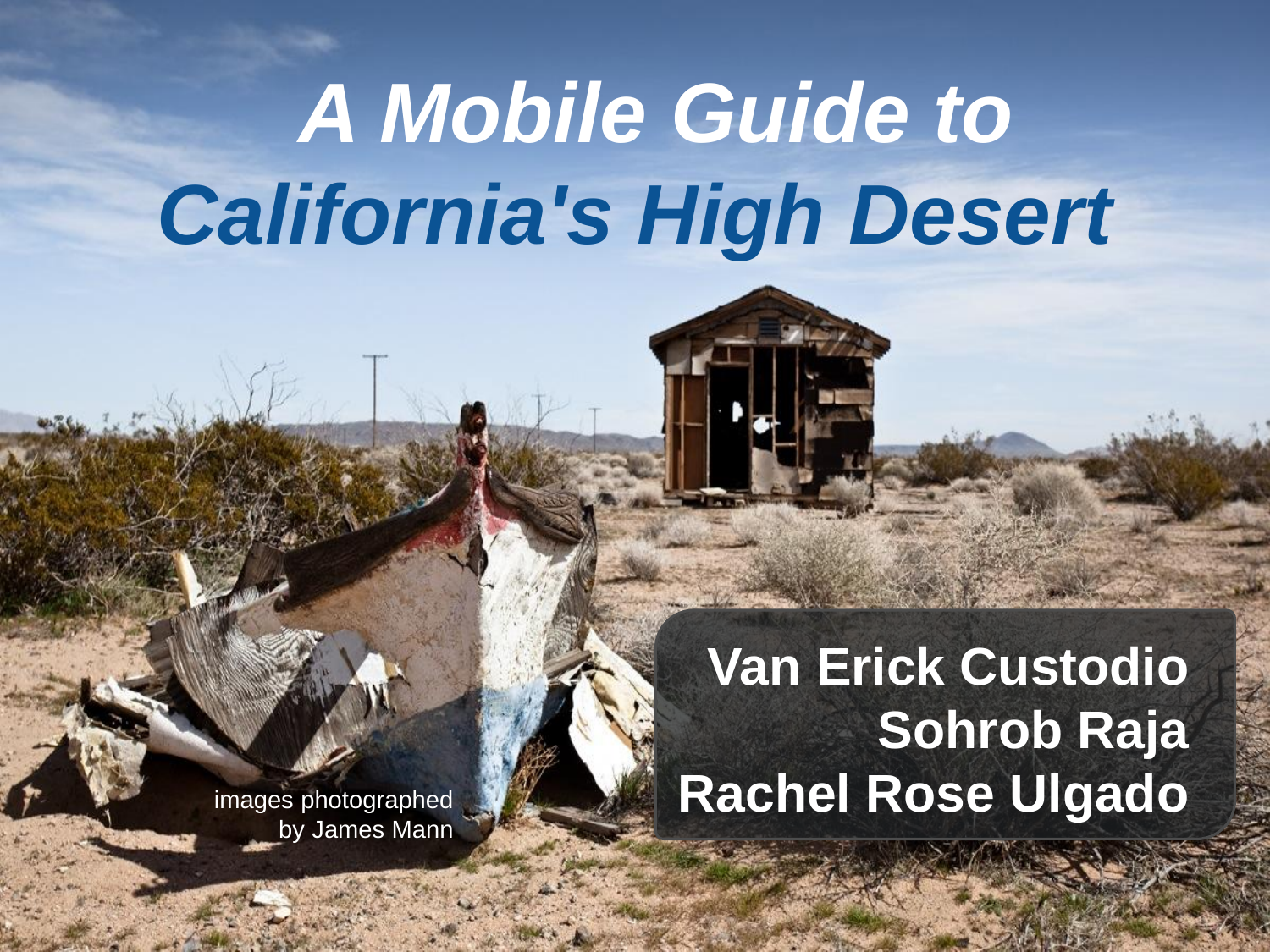

# A Mobile Guide to California's High Desert

Van Erick Custodio
Sohrob Raja
Rachel Rose Ulgado
images photographed by James Mann